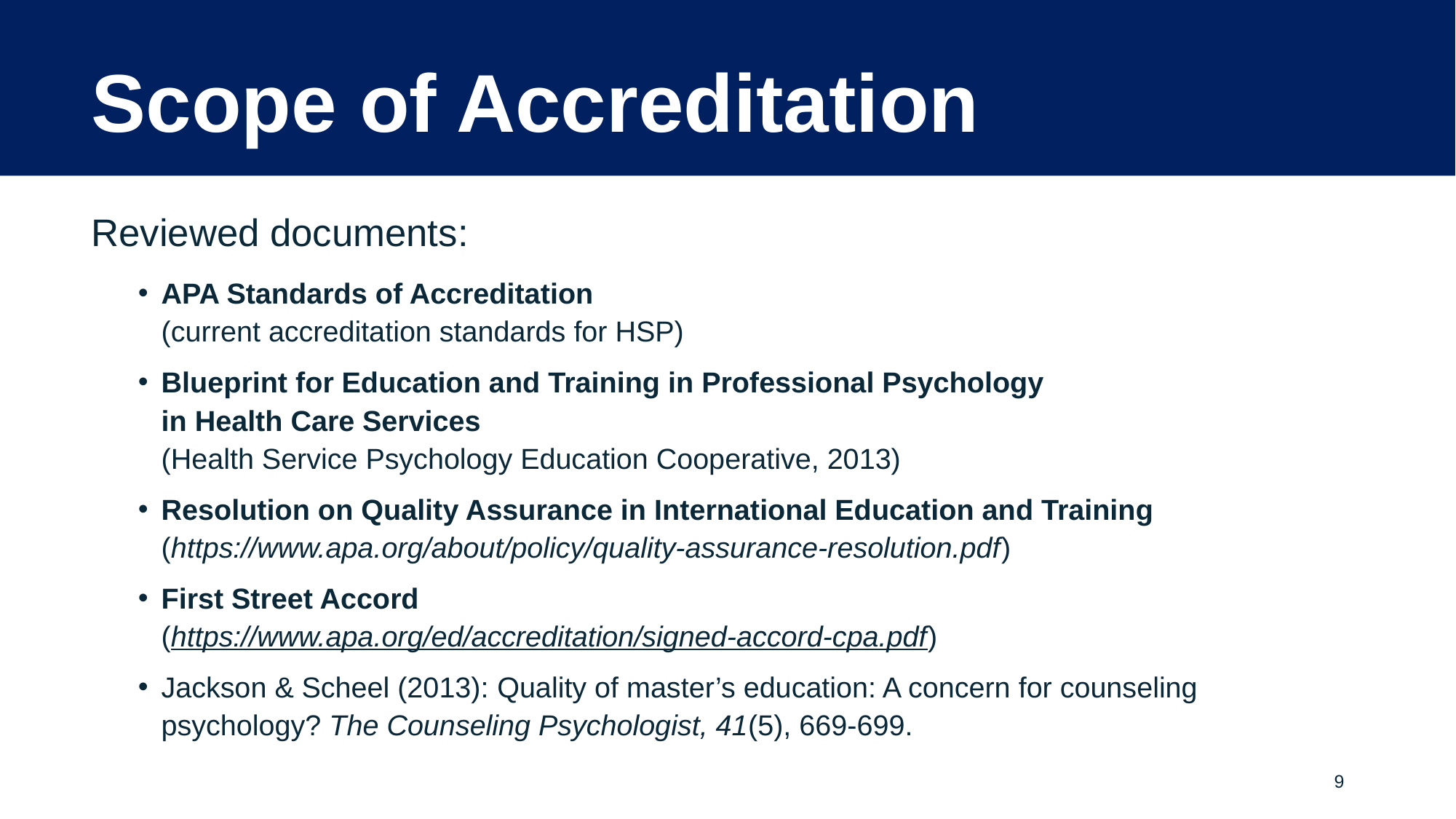

# Scope of Accreditation
Reviewed documents:
APA Standards of Accreditation
(current accreditation standards for HSP)
Blueprint for Education and Training in Professional Psychology
in Health Care Services
(Health Service Psychology Education Cooperative, 2013)
Resolution on Quality Assurance in International Education and Training (https://www.apa.org/about/policy/quality-assurance-resolution.pdf)
First Street Accord
(https://www.apa.org/ed/accreditation/signed-accord-cpa.pdf)
Jackson & Scheel (2013): Quality of master’s education: A concern for counseling psychology? The Counseling Psychologist, 41(5), 669-699.
9